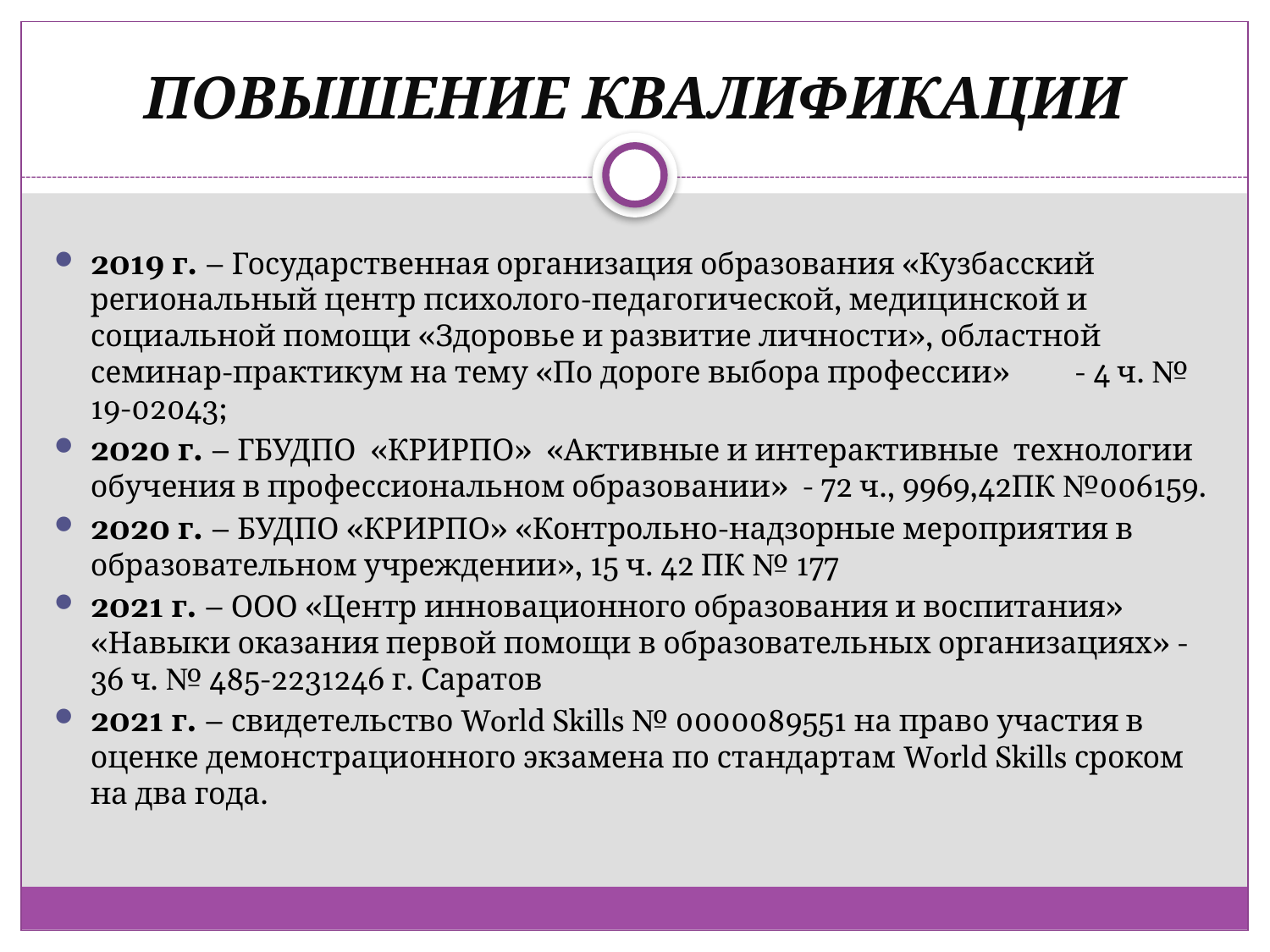

# ПОВЫШЕНИЕ КВАЛИФИКАЦИИ
2019 г. – Государственная организация образования «Кузбасский региональный центр психолого-педагогической, медицинской и социальной помощи «Здоровье и развитие личности», областной семинар-практикум на тему «По дороге выбора профессии»         - 4 ч. № 19-02043;
2020 г. – ГБУДПО  «КРИРПО»  «Активные и интерактивные  технологии обучения в профессиональном образовании»  - 72 ч., 9969,42ПК №006159.
2020 г. – БУДПО «КРИРПО» «Контрольно-надзорные мероприятия в образовательном учреждении», 15 ч. 42 ПК № 177
2021 г. – ООО «Центр инновационного образования и воспитания» «Навыки оказания первой помощи в образовательных организациях» - 36 ч. № 485-2231246 г. Саратов
2021 г. – свидетельство World Skills № 0000089551 на право участия в оценке демонстрационного экзамена по стандартам World Skills сроком на два года.